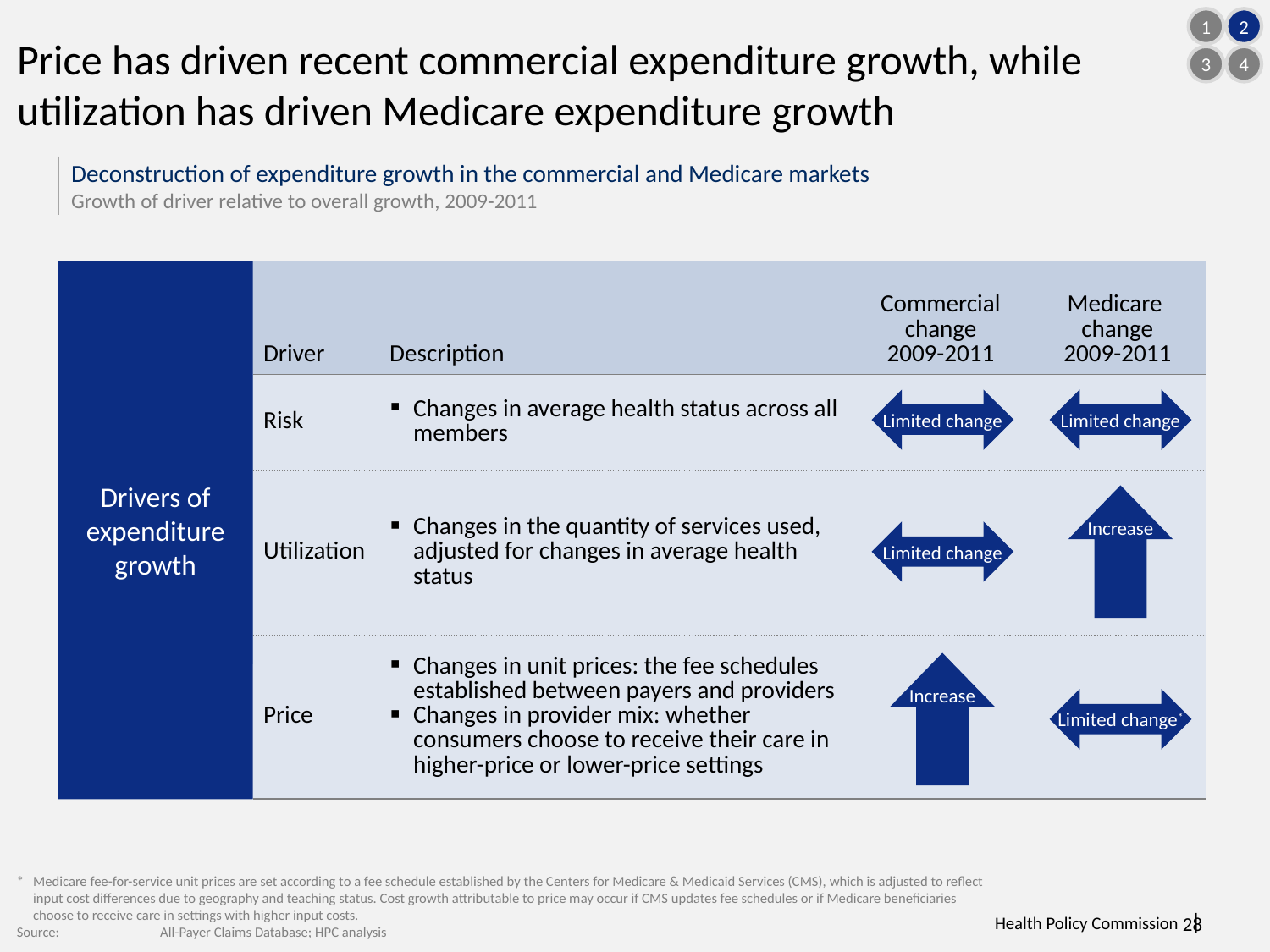

1
2
3
4
# Price has driven recent commercial expenditure growth, while utilization has driven Medicare expenditure growth
Deconstruction of expenditure growth in the commercial and Medicare markets
Growth of driver relative to overall growth, 2009-2011
Drivers of expenditure growth
| Driver | Description | Commercial change 2009-2011 | Medicare change 2009-2011 |
| --- | --- | --- | --- |
| Risk | Changes in average health status across all members |  |  |
| Utilization | Changes in the quantity of services used, adjusted for changes in average health status |  |  |
| Price | Changes in unit prices: the fee schedules established between payers and providers Changes in provider mix: whether consumers choose to receive their care in higher-price or lower-price settings |  |  |

Limited change
Limited change
Increase

Limited change
Increase

Limited change*
*	Medicare fee-for-service unit prices are set according to a fee schedule established by the Centers for Medicare & Medicaid Services (CMS), which is adjusted to reflect input cost differences due to geography and teaching status. Cost growth attributable to price may occur if CMS updates fee schedules or if Medicare beneficiaries choose to receive care in settings with higher input costs.
Source: 	All-Payer Claims Database; HPC analysis